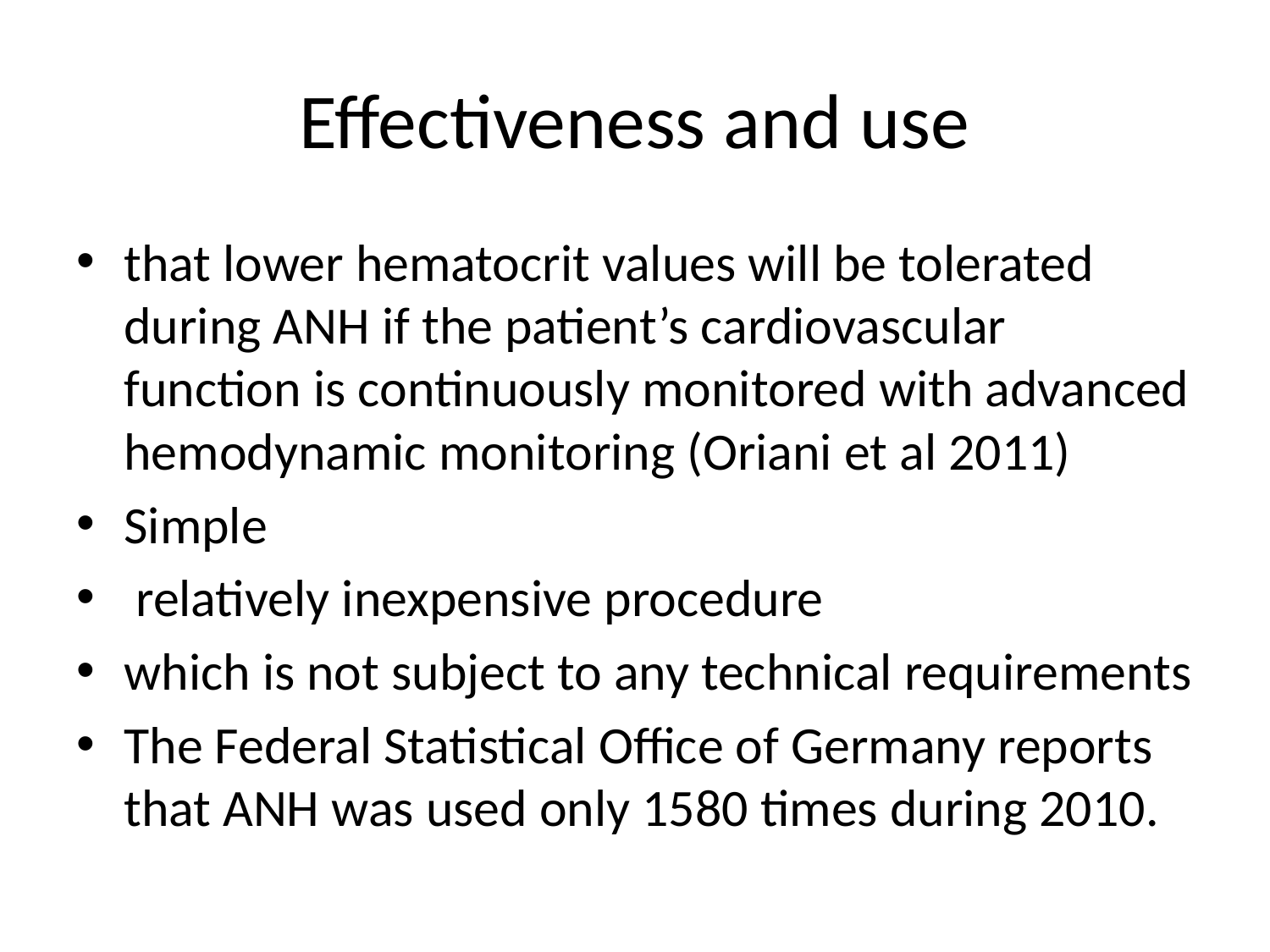

# Effectiveness and use
that lower hematocrit values will be tolerated during ANH if the patient’s cardiovascular function is continuously monitored with advanced hemodynamic monitoring (Oriani et al 2011)
Simple
 relatively inexpensive procedure
which is not subject to any technical requirements
The Federal Statistical Office of Germany reports that ANH was used only 1580 times during 2010.